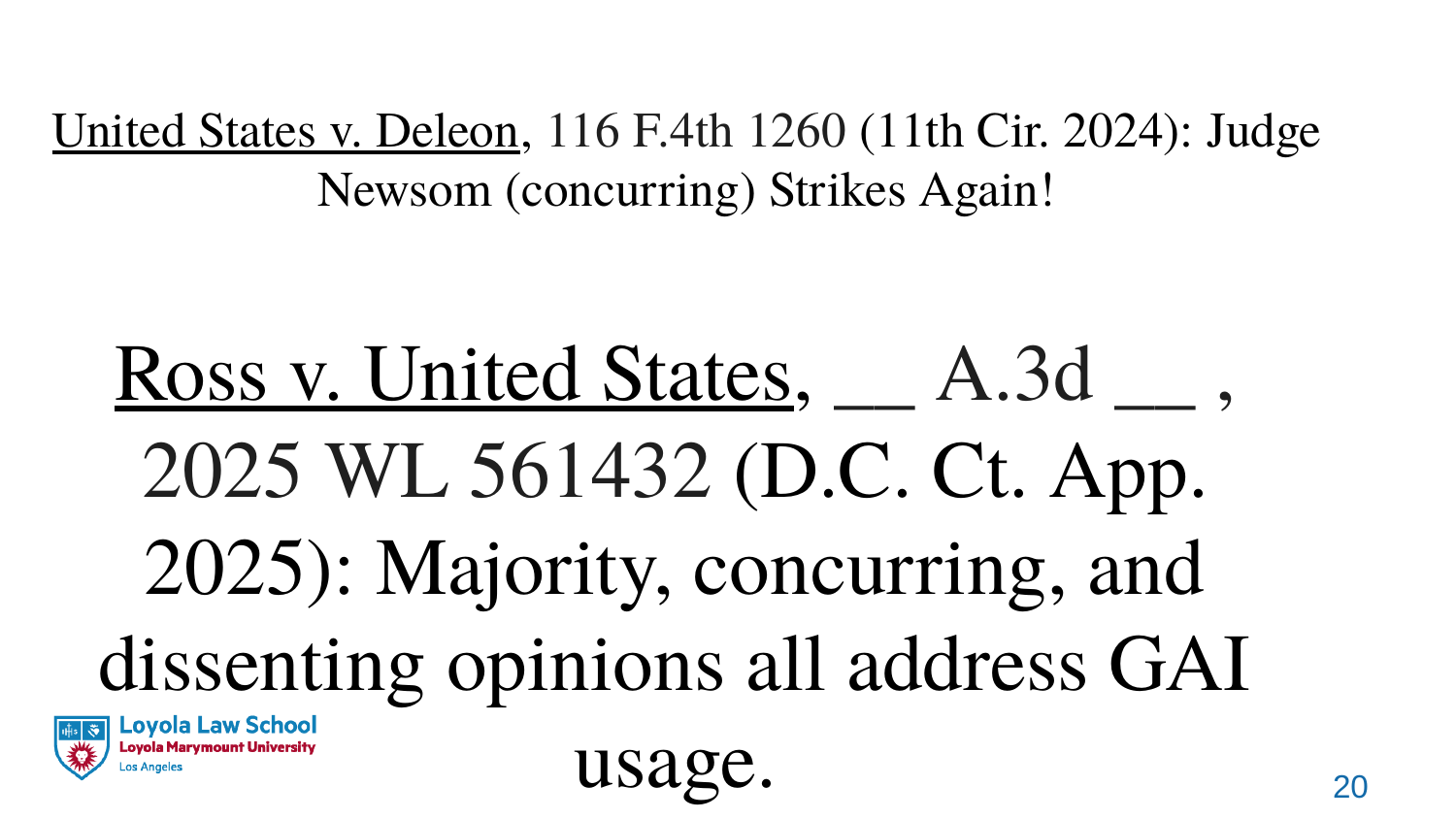

# United States v. Deleon, 116 F.4th 1260 (11th Cir. 2024): Judge Newsom (concurring) Strikes Again!
Ross v. United States, __ A.3d __ , 2025 WL 561432 (D.C. Ct. App. 2025): Majority, concurring, and dissenting opinions all address GAI usage.
20